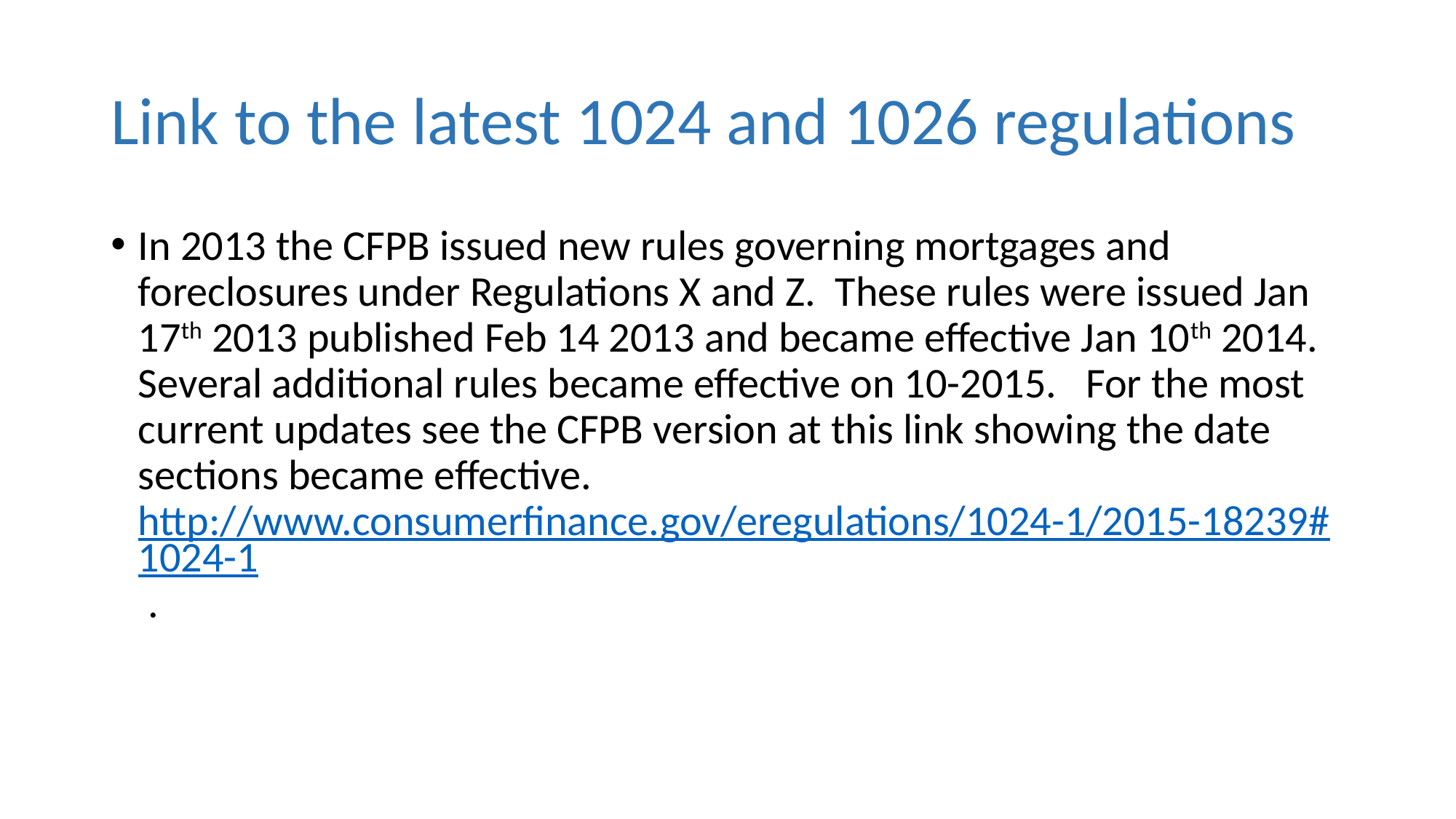

# Link to the latest 1024 and 1026 regulations
In 2013 the CFPB issued new rules governing mortgages and foreclosures under Regulations X and Z.  These rules were issued Jan 17th 2013 published Feb 14 2013 and became effective Jan 10th 2014.   Several additional rules became effective on 10-2015.   For the most current updates see the CFPB version at this link showing the date sections became effective. http://www.consumerfinance.gov/eregulations/1024-1/2015-18239#1024-1 .